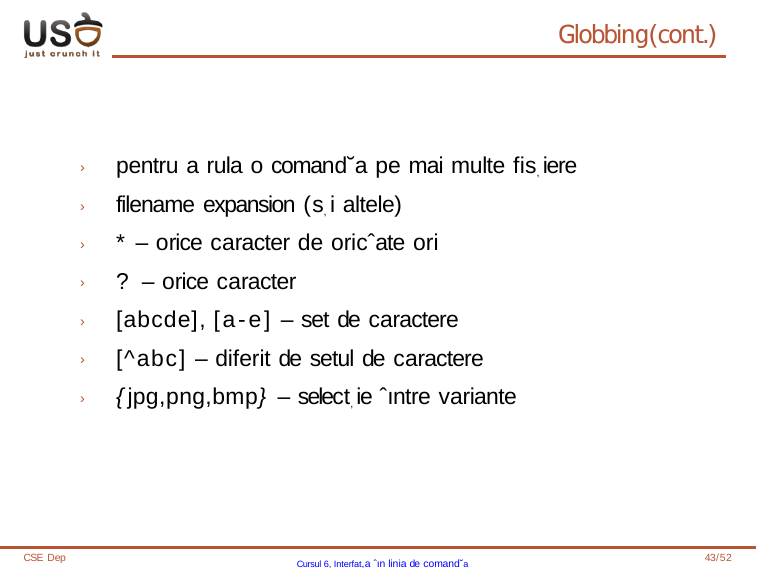

# Globbing(cont.)

›  pentru a rula o comand˘a pe mai multe fis, iere
›  filename expansion (s, i altele)
›  * – orice caracter de oricˆate ori
›  ?  – orice caracter
›  [abcde], [a-e] – set de caractere
›  [^abc] – diferit de setul de caractere
›  {jpg,png,bmp} – select, ie ˆıntre variante

CSE Dep
Cursul 6, Interfat,a ˆın linia de comand˘a
43/52